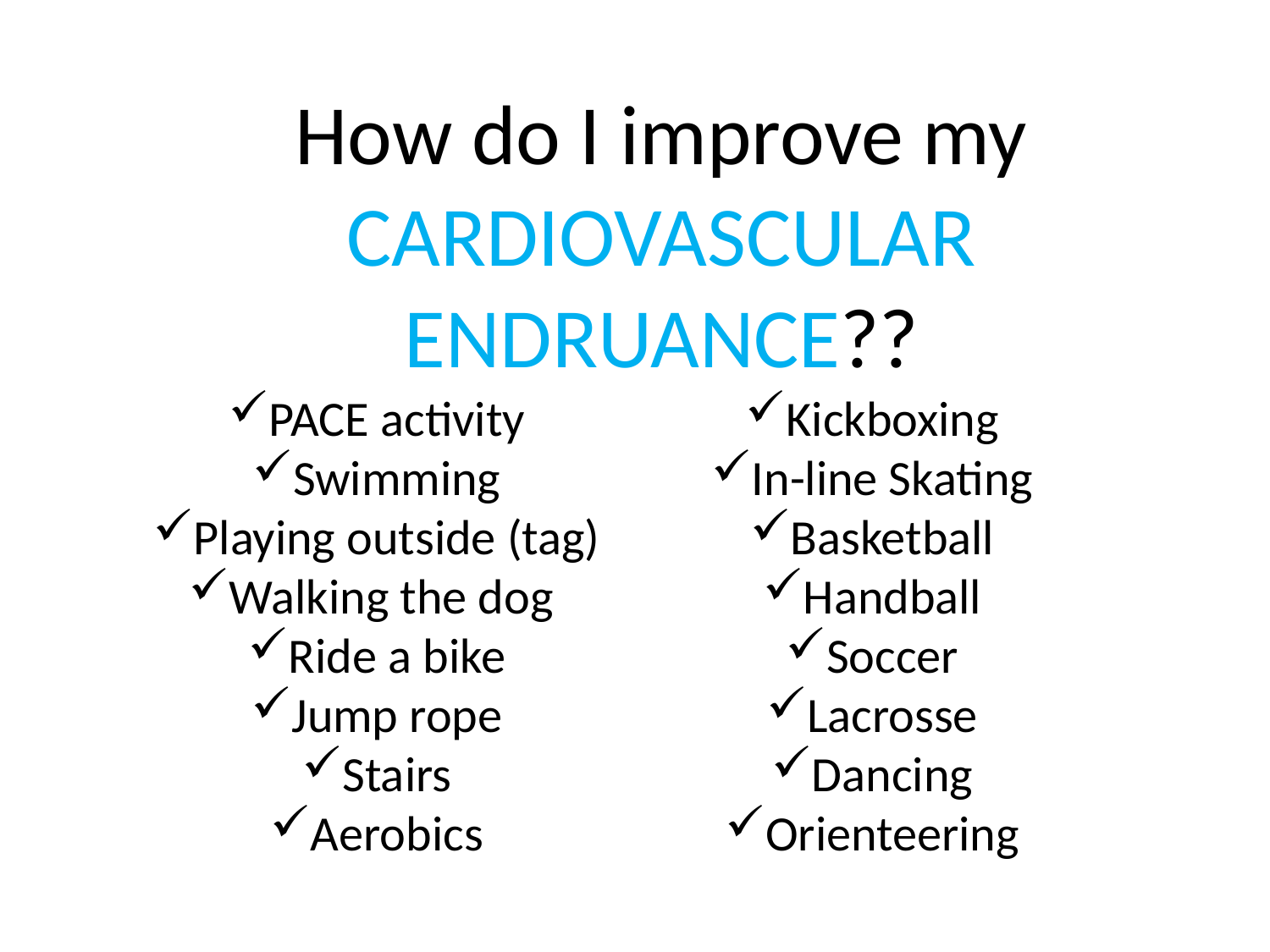

How do I improve my CARDIOVASCULAR ENDRUANCE??
PACE activity
Swimming
Playing outside (tag)
Walking the dog
Ride a bike
Jump rope
Stairs
Aerobics

Kickboxing
In-line Skating
Basketball
Handball
Soccer
Lacrosse
Dancing
Orienteering